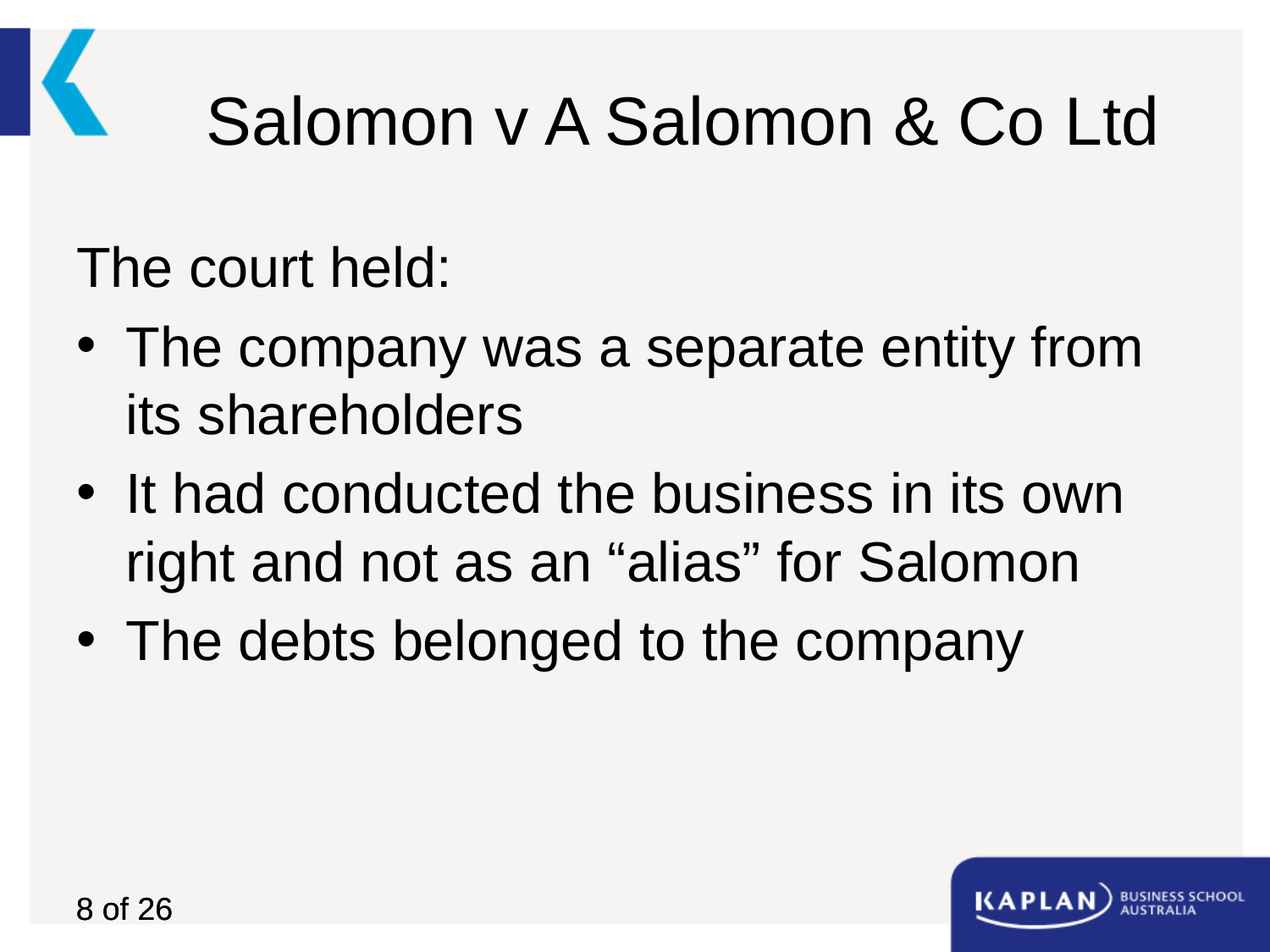

# Salomon v A Salomon & Co Ltd
The court held:
The company was a separate entity from its shareholders
It had conducted the business in its own right and not as an “alias” for Salomon
The debts belonged to the company
8